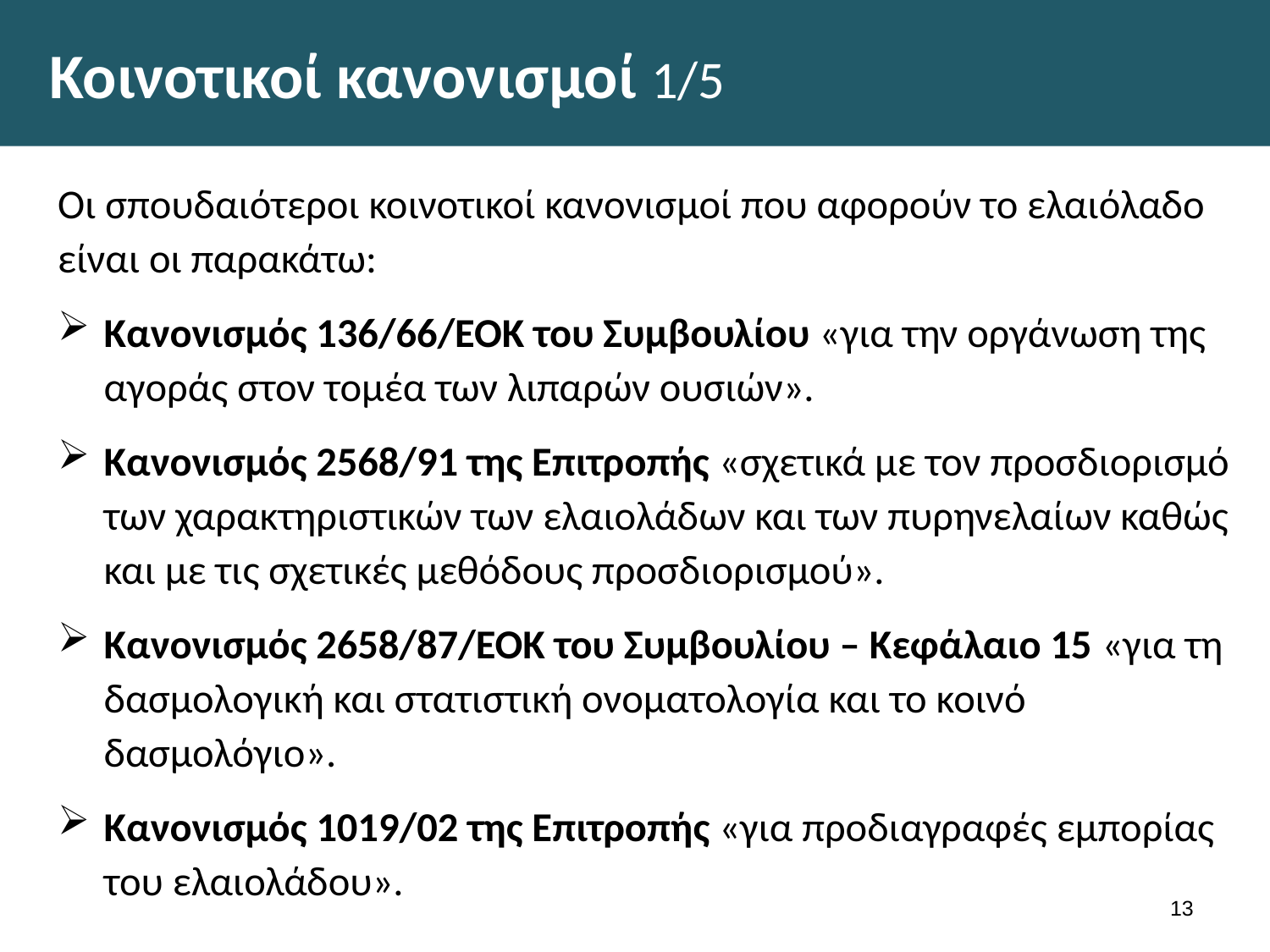

# Κοινοτικοί κανονισμοί 1/5
Οι σπουδαιότεροι κοινοτικοί κανονισμοί που αφορούν το ελαιόλαδο είναι οι παρακάτω:
Κανονισμός 136/66/ΕΟΚ του Συμβουλίου «για την οργάνωση της αγοράς στον τομέα των λιπαρών ουσιών».
Κανονισμός 2568/91 της Επιτροπής «σχετικά με τον προσδιορισμό των χαρακτηριστικών των ελαιολάδων και των πυρηνελαίων καθώς και με τις σχετικές μεθόδους προσδιορισμού».
Κανονισμός 2658/87/ΕΟΚ του Συμβουλίου – Κεφάλαιο 15 «για τη δασμολογική και στατιστική ονοματολογία και το κοινό δασμολόγιο».
Κανονισμός 1019/02 της Επιτροπής «για προδιαγραφές εμπορίας του ελαιολάδου».
13